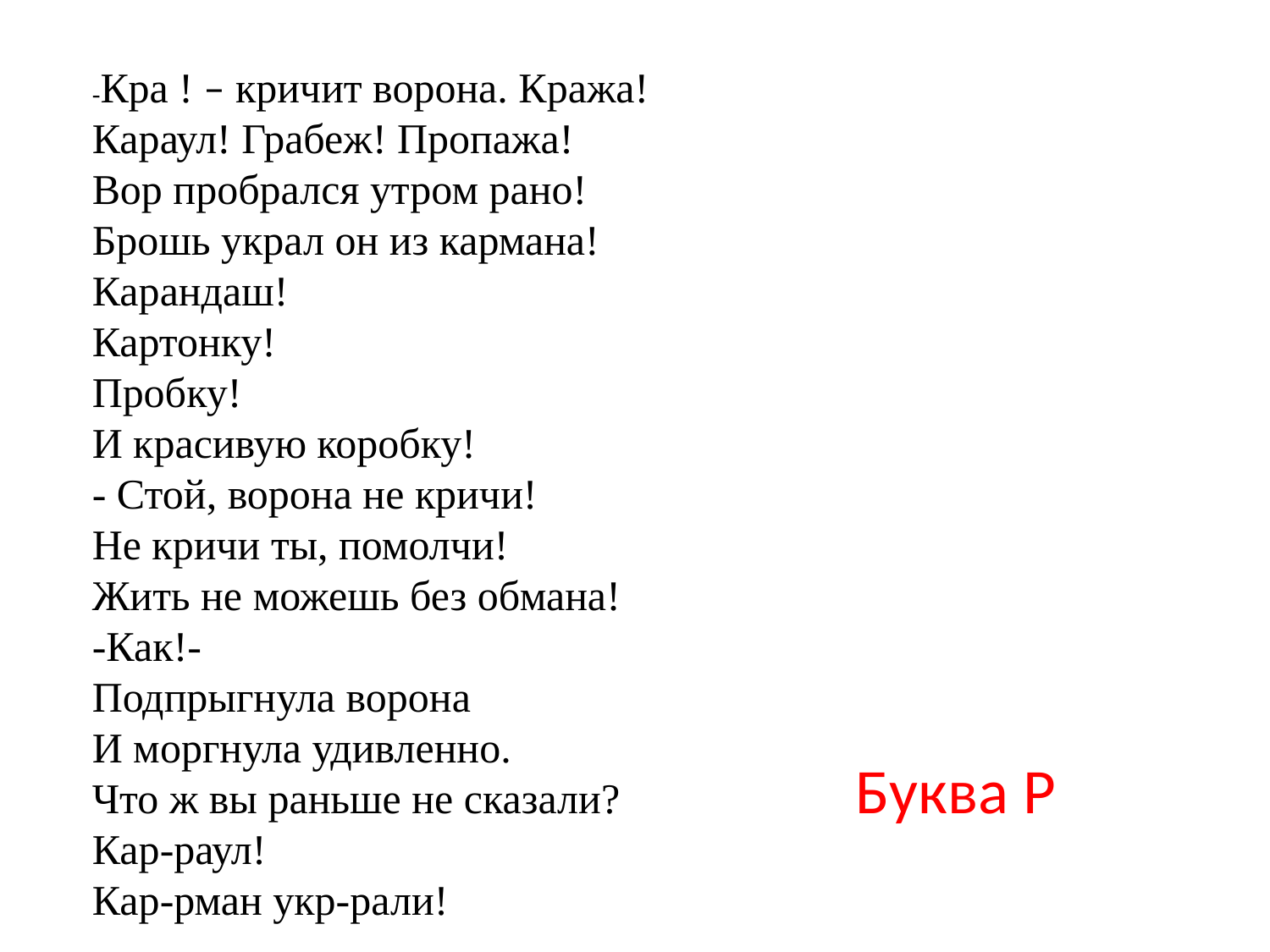

-Кра ! – кричит ворона. Кража!
Караул! Грабеж! Пропажа!
Вор пробрался утром рано!
Брошь украл он из кармана!
Карандаш!
Картонку!
Пробку!
И красивую коробку!
- Стой, ворона не кричи!
Не кричи ты, помолчи!
Жить не можешь без обмана!
-Как!-
Подпрыгнула ворона
И моргнула удивленно.
Что ж вы раньше не сказали?
Кар-раул!
Кар-рман укр-рали!
Буква Р